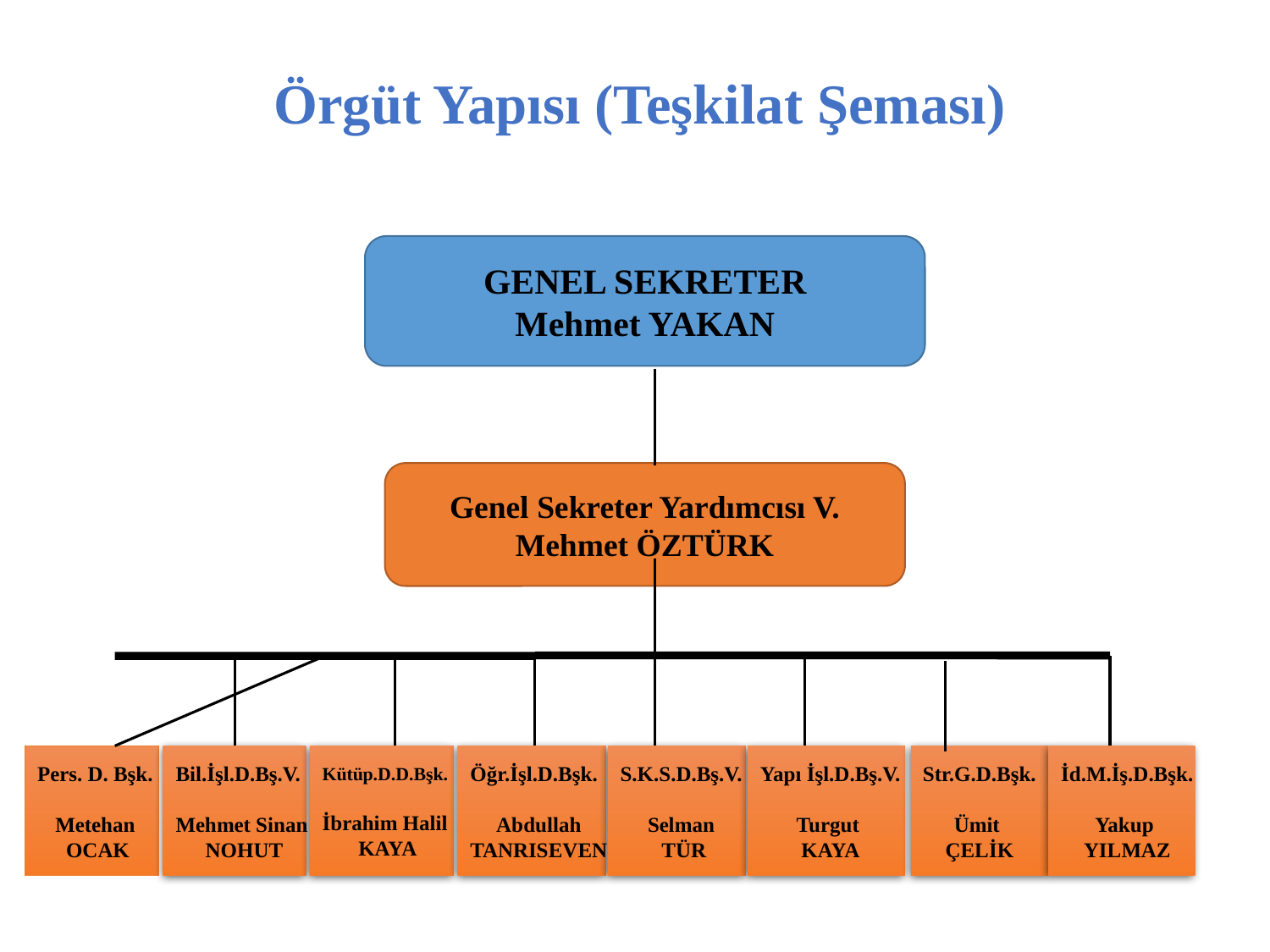

# Örgüt Yapısı (Teşkilat Şeması)
GENEL SEKRETER
Mehmet YAKAN
Genel Sekreter Yardımcısı V.
Mehmet ÖZTÜRK

Pers. D. Bşk.

Metehan
 OCAK

Bil.İşl.D.Bş.V.

Mehmet Sinan
 NOHUT
Kütüp.D.D.Bşk.

İbrahim Halil
KAYA
Öğr.İşl.D.Bşk.

Abdullah
TANRISEVEN
S.K.S.D.Bş.V.

Selman
TÜR
Yapı İşl.D.Bş.V.

Turgut
KAYA
Str.G.D.Bşk.

Ümit
ÇELİK
İd.M.İş.D.Bşk.

Yakup
YILMAZ